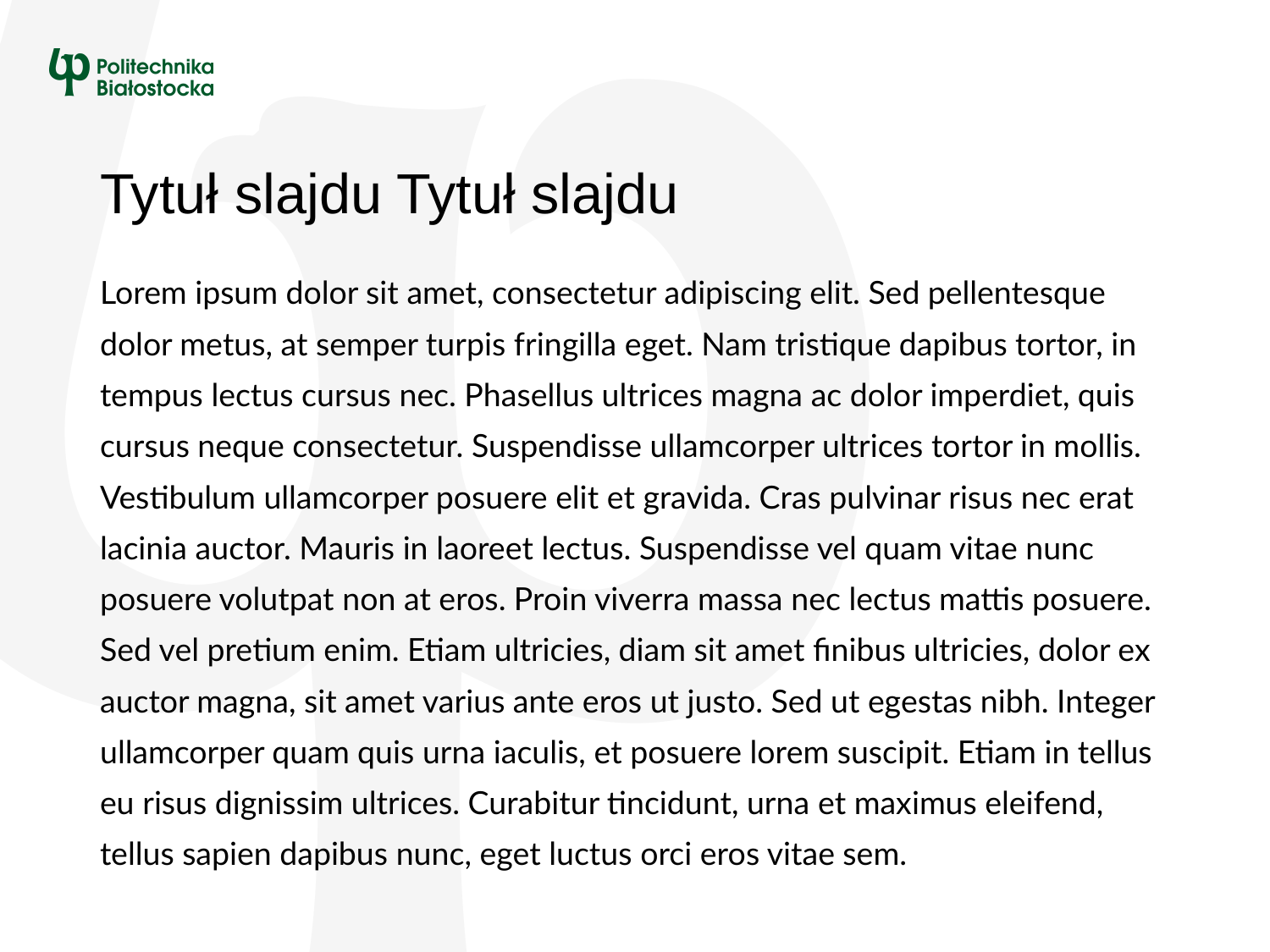

# Tytuł slajdu Tytuł slajdu
Lorem ipsum dolor sit amet, consectetur adipiscing elit. Sed pellentesque dolor metus, at semper turpis fringilla eget. Nam tristique dapibus tortor, in tempus lectus cursus nec. Phasellus ultrices magna ac dolor imperdiet, quis cursus neque consectetur. Suspendisse ullamcorper ultrices tortor in mollis. Vestibulum ullamcorper posuere elit et gravida. Cras pulvinar risus nec erat lacinia auctor. Mauris in laoreet lectus. Suspendisse vel quam vitae nunc posuere volutpat non at eros. Proin viverra massa nec lectus mattis posuere. Sed vel pretium enim. Etiam ultricies, diam sit amet finibus ultricies, dolor ex auctor magna, sit amet varius ante eros ut justo. Sed ut egestas nibh. Integer ullamcorper quam quis urna iaculis, et posuere lorem suscipit. Etiam in tellus eu risus dignissim ultrices. Curabitur tincidunt, urna et maximus eleifend, tellus sapien dapibus nunc, eget luctus orci eros vitae sem.